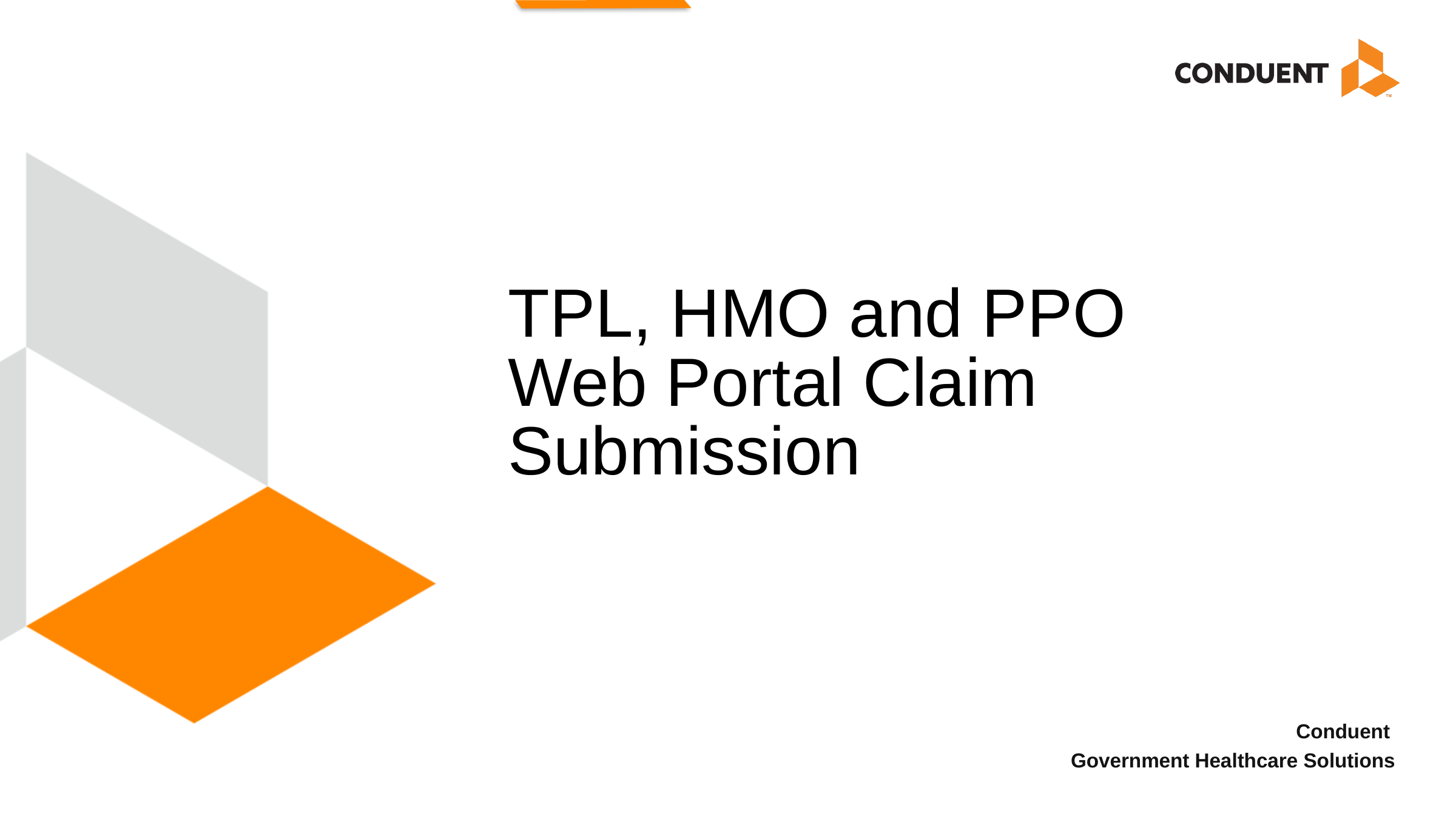

# TPL, HMO and PPO Web Portal Claim Submission
Conduent
Government Healthcare Solutions